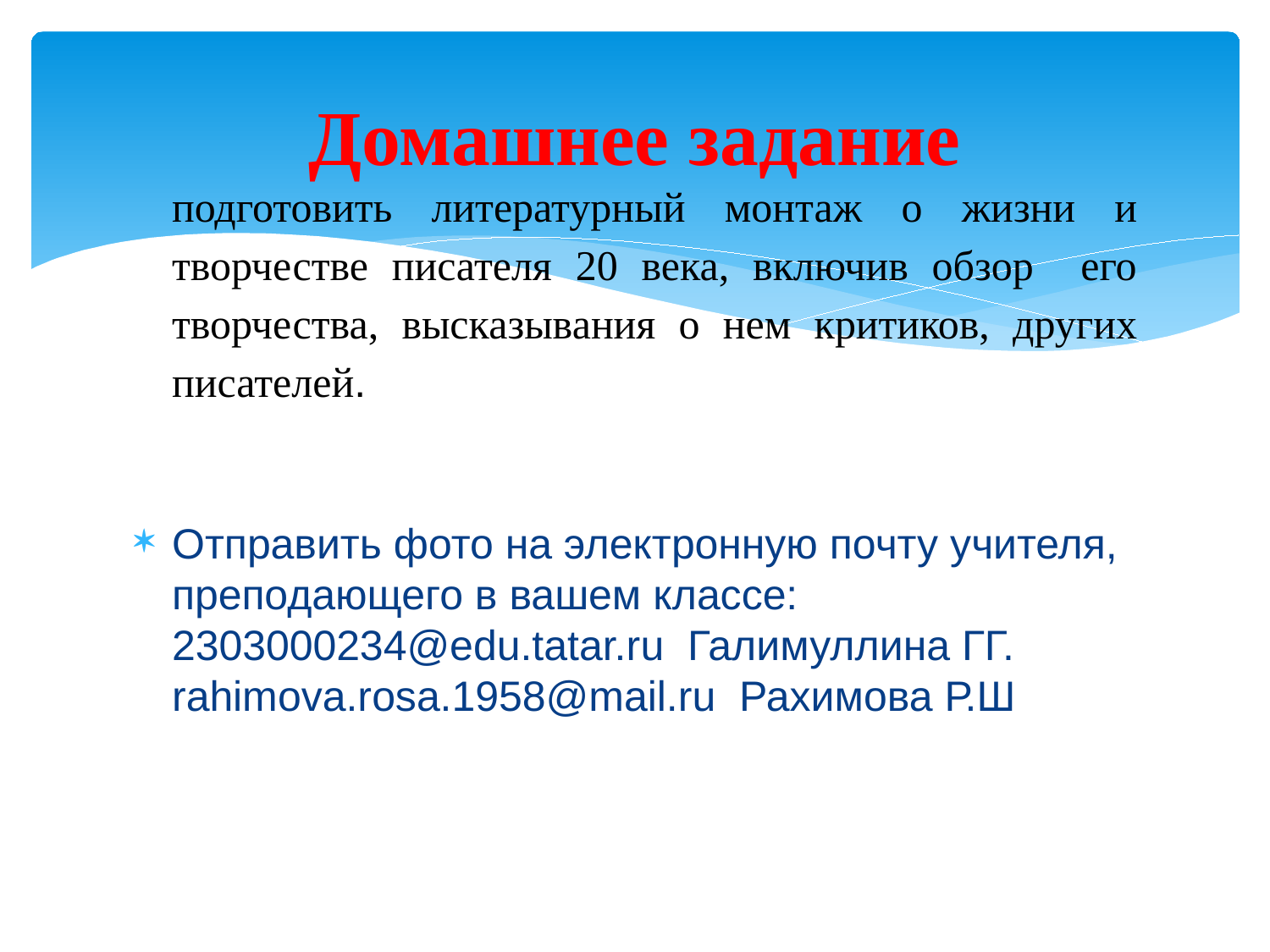

# Домашнее задание
подготовить литературный монтаж о жизни и творчестве писателя 20 века, включив обзор  его творчества, высказывания о нем критиков, других писателей.

Отправить фото на электронную почту учителя, преподающего в вашем классе:
2303000234@edu.tatar.ru  Галимуллина ГГ.
rahimova.rosa.1958@mail.ru  Рахимова Р.Ш